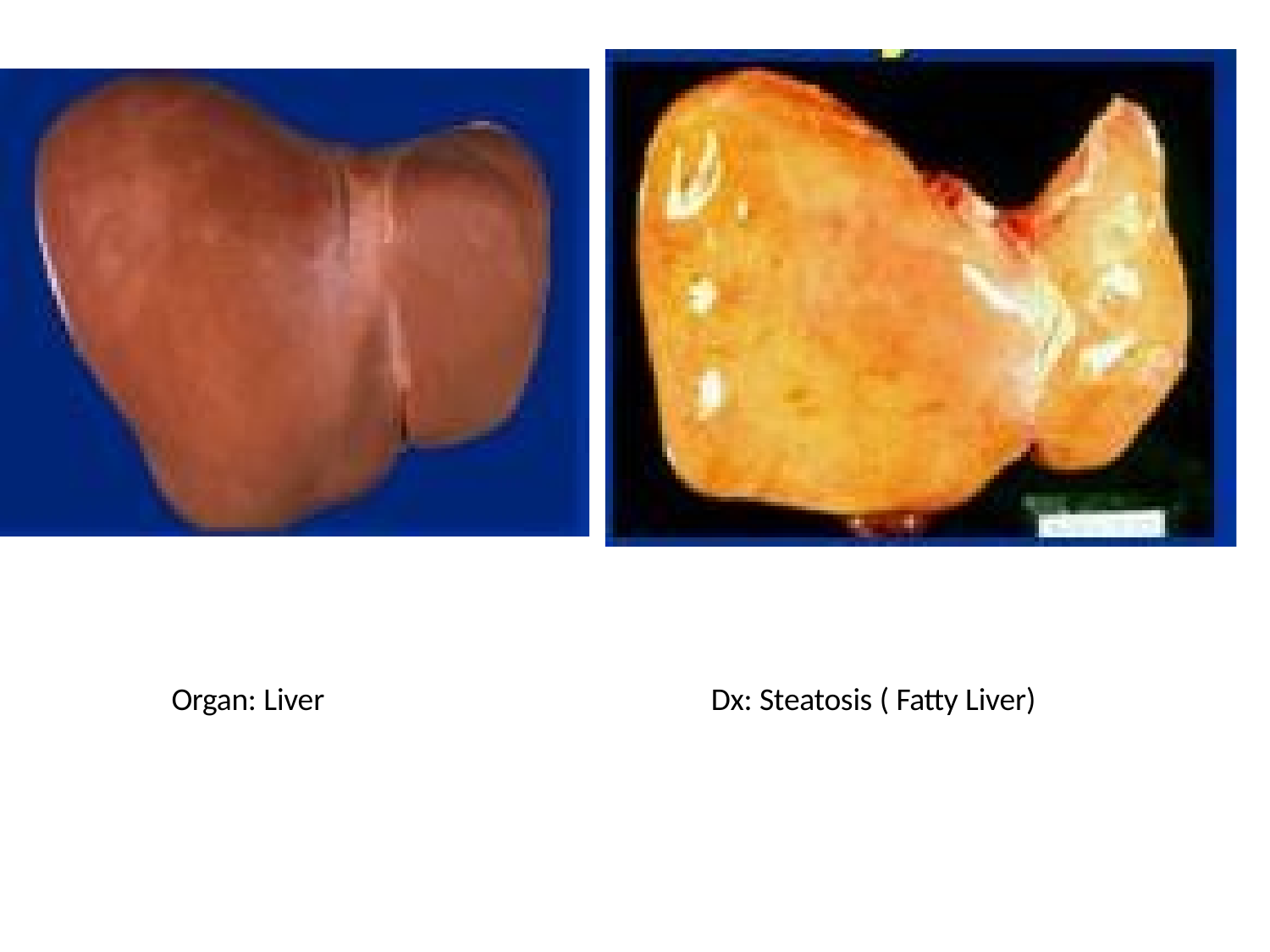

Organ: Liver
Dx: Steatosis ( Fatty Liver)